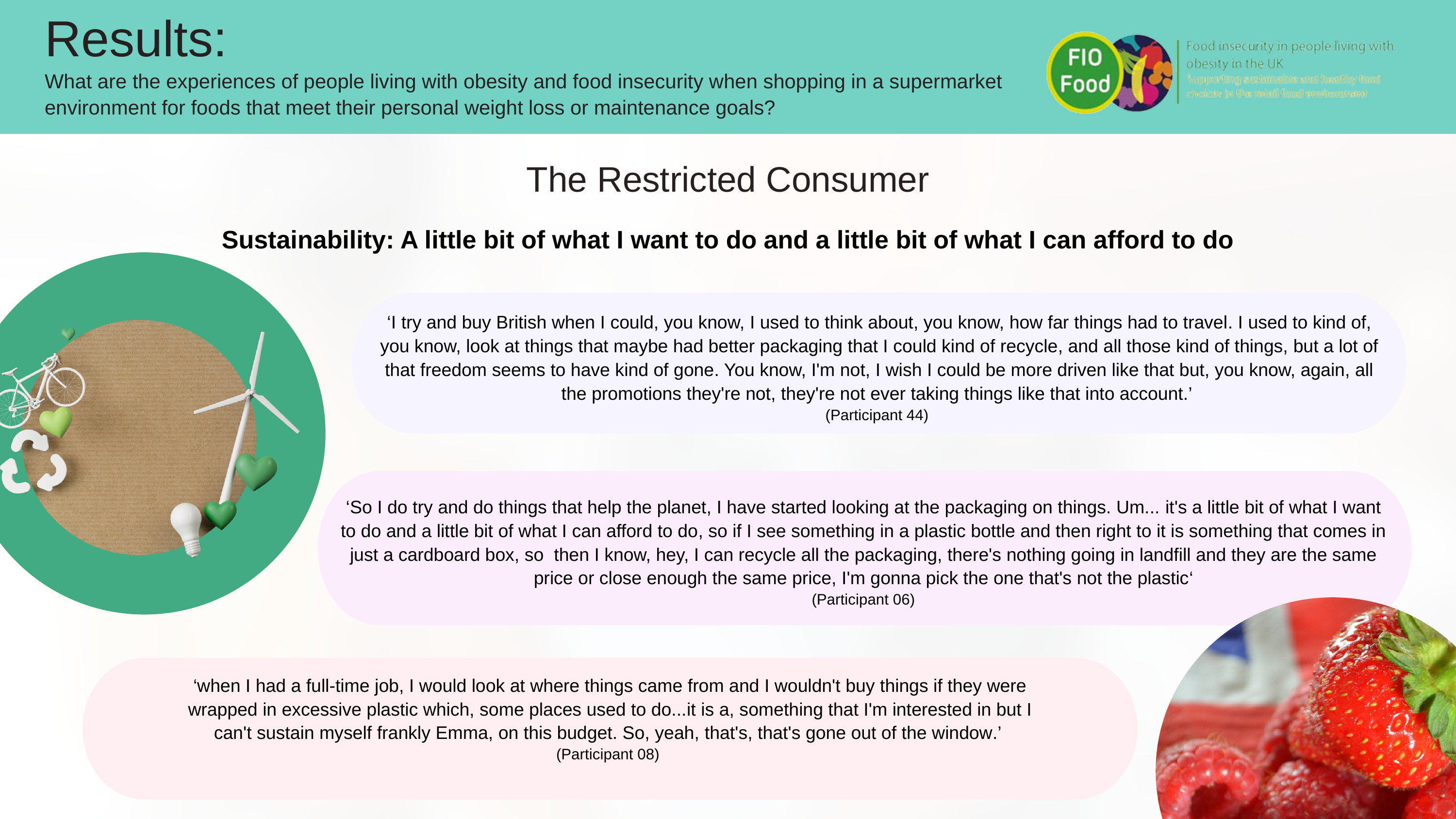

Results:
What are the experiences of people living with obesity and food insecurity when shopping in a supermarket environment for foods that meet their personal weight loss or maintenance goals?

The Restricted Consumer
Sustainability: A little bit of what I want to do and a little bit of what I can afford to do

‘I try and buy British when I could, you know, I used to think about, you know, how far things had to travel. I used to kind of, you know, look at things that maybe had better packaging that I could kind of recycle, and all those kind of things, but a lot of that freedom seems to have kind of gone. You know, I'm not, I wish I could be more driven like that but, you know, again, all the promotions they're not, they're not ever taking things like that into account.’
(Participant 44)

‘So I do try and do things that help the planet, I have started looking at the packaging on things. Um... it's a little bit of what I want to do and a little bit of what I can afford to do, so if I see something in a plastic bottle and then right to it is something that comes in just a cardboard box, so  then I know, hey, I can recycle all the packaging, there's nothing going in landfill and they are the same price or close enough the same price, I'm gonna pick the one that's not the plastic‘
(Participant 06)

‘when I had a full-time job, I would look at where things came from and I wouldn't buy things if they were wrapped in excessive plastic which, some places used to do...it is a, something that I'm interested in but I can't sustain myself frankly Emma, on this budget. So, yeah, that's, that's gone out of the window.’
(Participant 08)